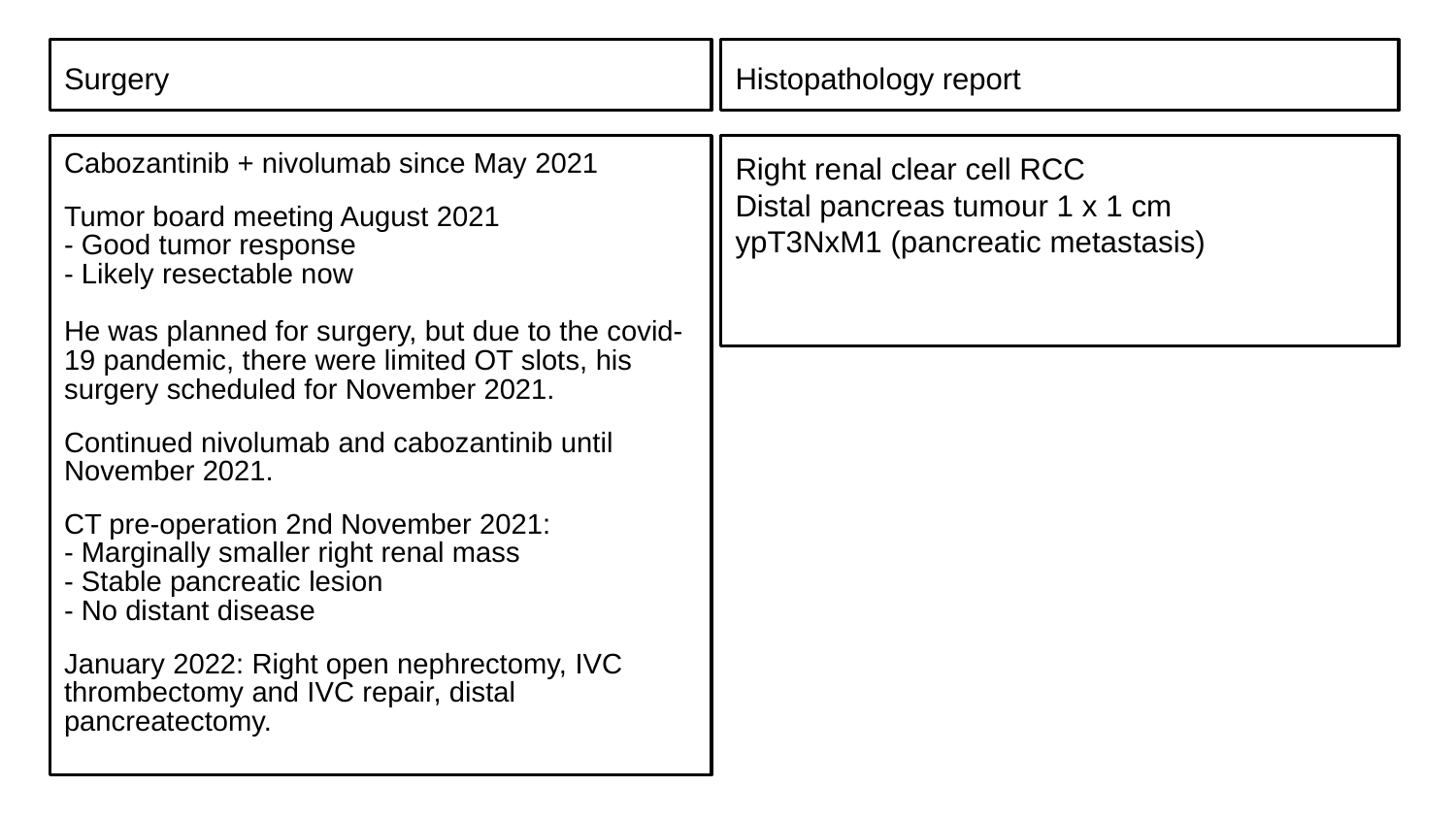

Surgery
Histopathology report
Cabozantinib + nivolumab since May 2021
Tumor board meeting August 2021
- Good tumor response
- Likely resectable now
He was planned for surgery, but due to the covid-19 pandemic, there were limited OT slots, his surgery scheduled for November 2021.
Continued nivolumab and cabozantinib until November 2021.
CT pre-operation 2nd November 2021:
- Marginally smaller right renal mass
- Stable pancreatic lesion
- No distant disease
January 2022: Right open nephrectomy, IVC thrombectomy and IVC repair, distal pancreatectomy.
Right renal clear cell RCC
Distal pancreas tumour 1 x 1 cm
ypT3NxM1 (pancreatic metastasis)